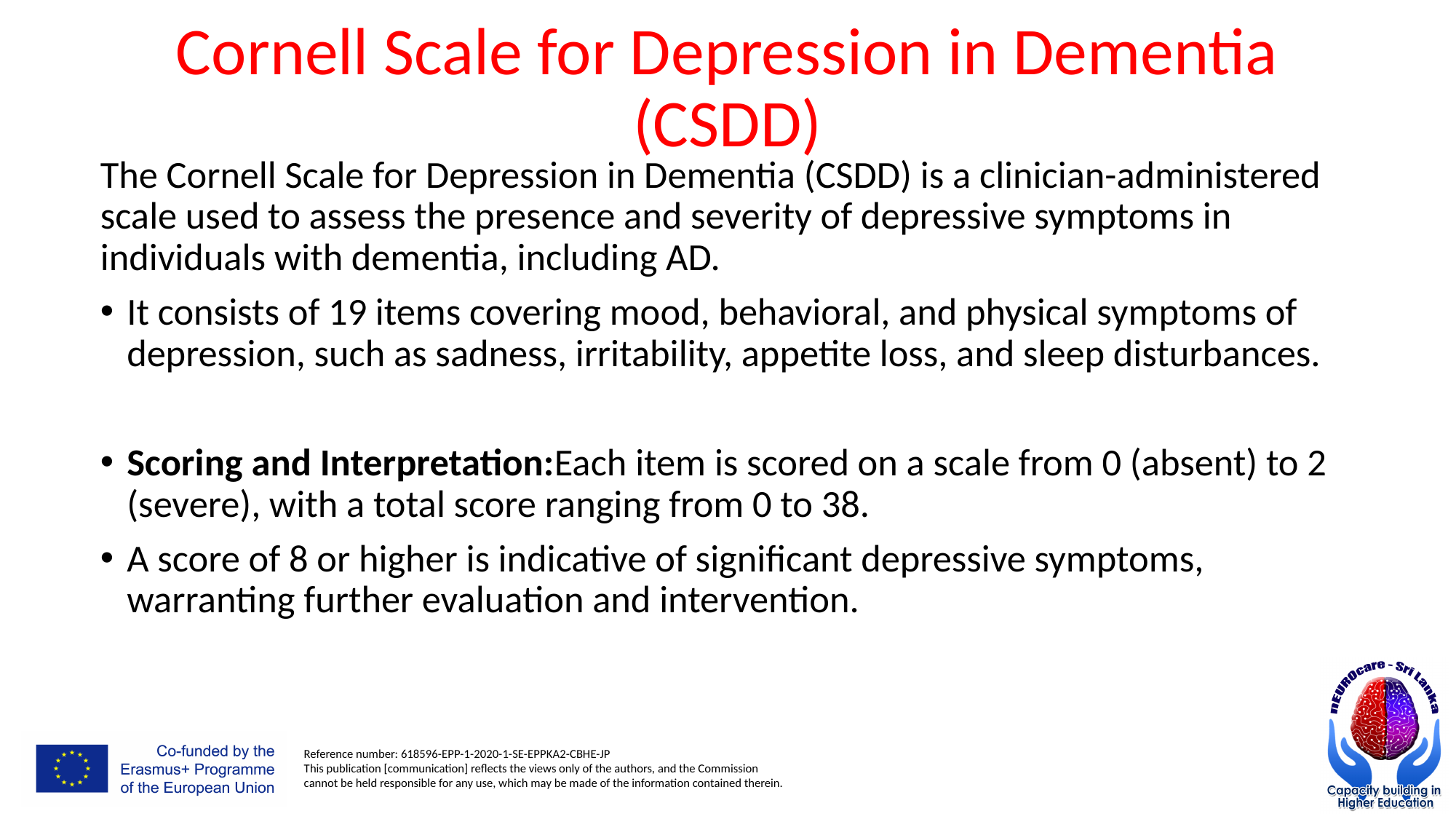

# Cornell Scale for Depression in Dementia (CSDD)
The Cornell Scale for Depression in Dementia (CSDD) is a clinician-administered scale used to assess the presence and severity of depressive symptoms in individuals with dementia, including AD.
It consists of 19 items covering mood, behavioral, and physical symptoms of depression, such as sadness, irritability, appetite loss, and sleep disturbances.

Scoring and Interpretation:Each item is scored on a scale from 0 (absent) to 2 (severe), with a total score ranging from 0 to 38.
A score of 8 or higher is indicative of significant depressive symptoms, warranting further evaluation and intervention.